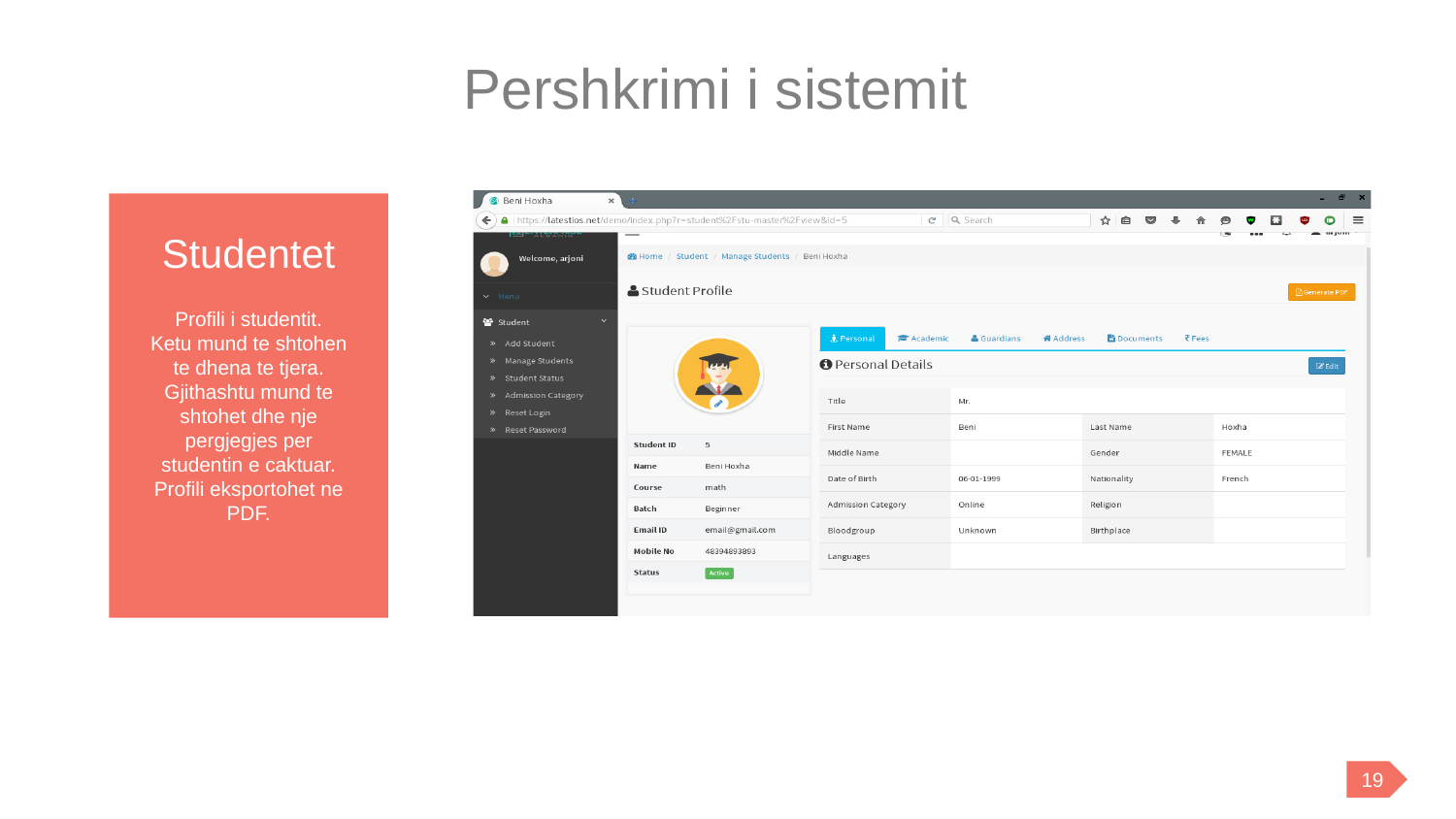

Pershkrimi i sistemit

Studentet
Profili i studentit.
Ketu mund te shtohen te dhena te tjera. Gjithashtu mund te shtohet dhe nje pergjegjes per studentin e caktuar.
Profili eksportohet ne PDF.
19